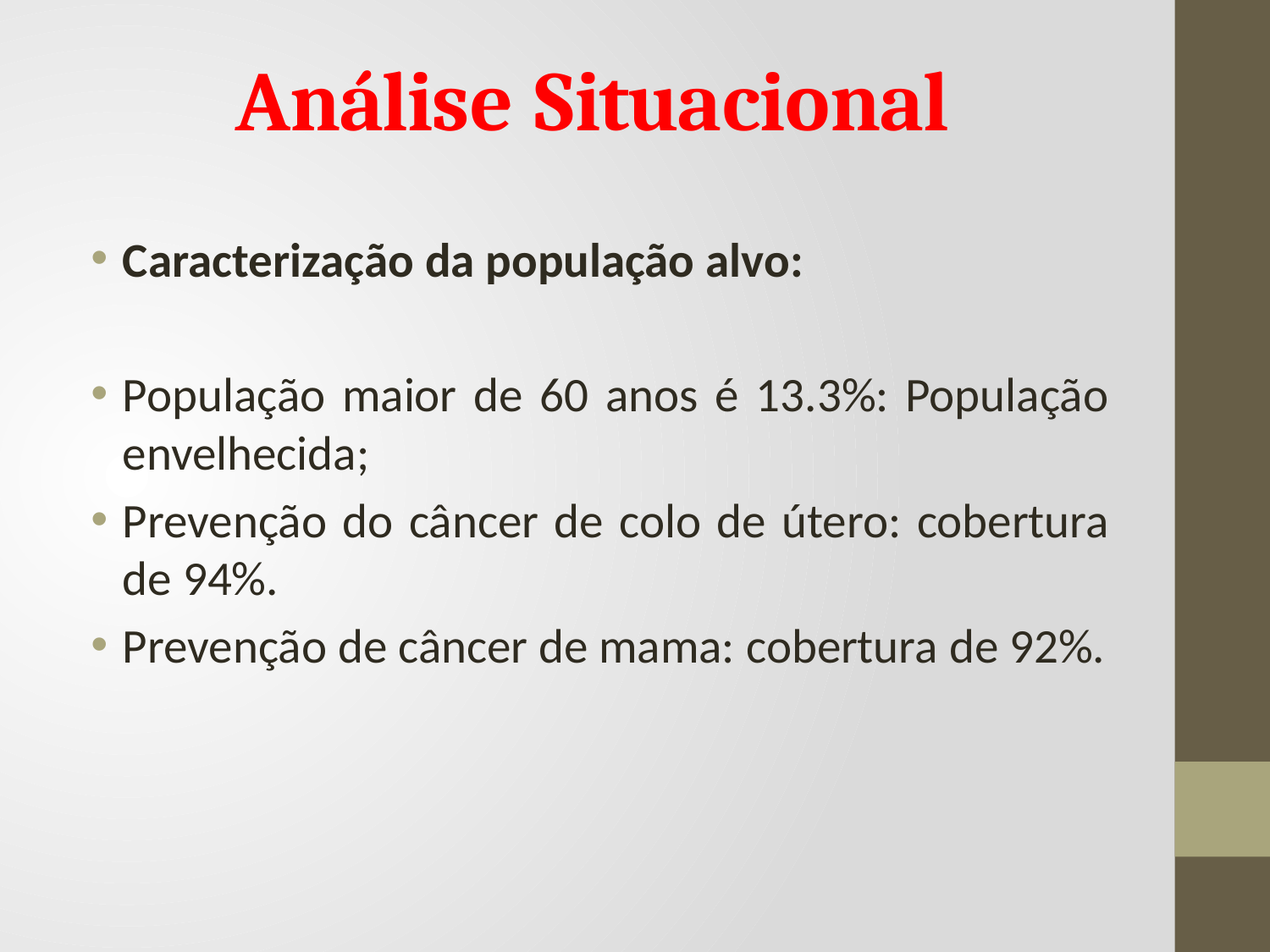

# Análise Situacional
Caracterização da população alvo:

População maior de 60 anos é 13.3%: População envelhecida;
Prevenção do câncer de colo de útero: cobertura de 94%.
Prevenção de câncer de mama: cobertura de 92%.